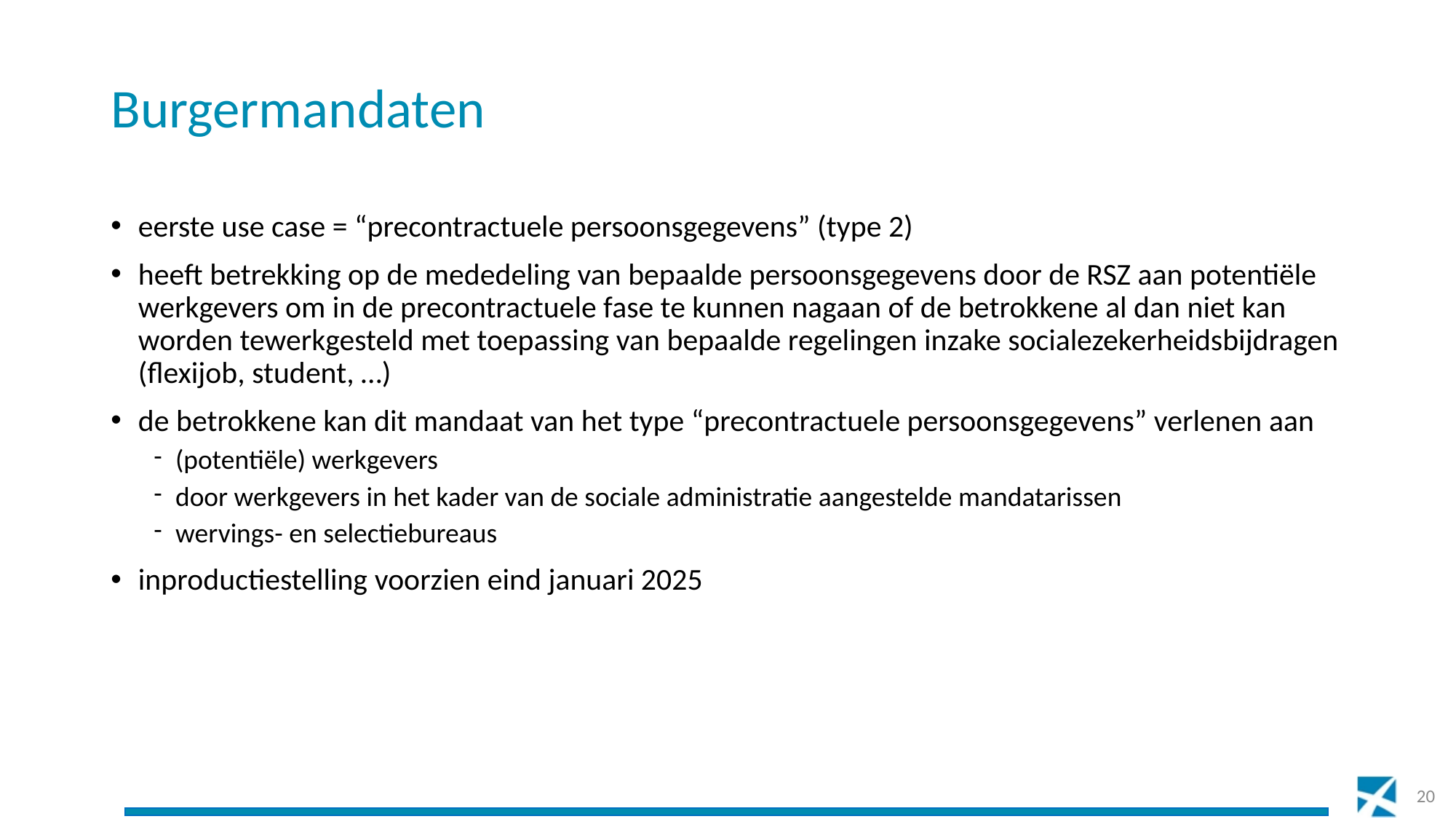

# Burgermandaten
eerste use case = “precontractuele persoonsgegevens” (type 2)
heeft betrekking op de mededeling van bepaalde persoonsgegevens door de RSZ aan potentiële werkgevers om in de precontractuele fase te kunnen nagaan of de betrokkene al dan niet kan worden tewerkgesteld met toepassing van bepaalde regelingen inzake socialezekerheidsbijdragen (flexijob, student, …)
de betrokkene kan dit mandaat van het type “precontractuele persoonsgegevens” verlenen aan
(potentiële) werkgevers
door werkgevers in het kader van de sociale administratie aangestelde mandatarissen
wervings- en selectiebureaus
inproductiestelling voorzien eind januari 2025